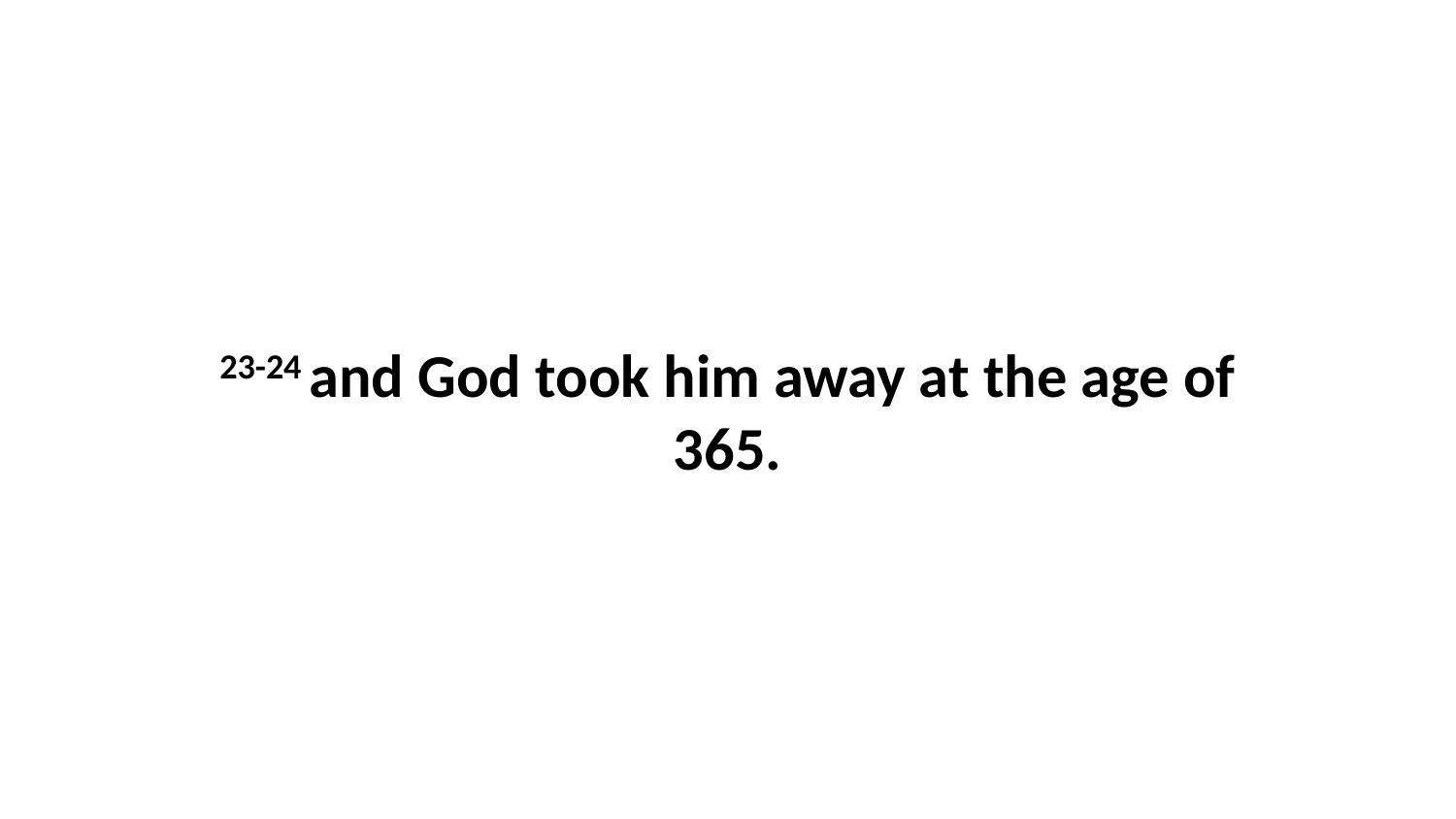

23-24 and God took him away at the age of 365.